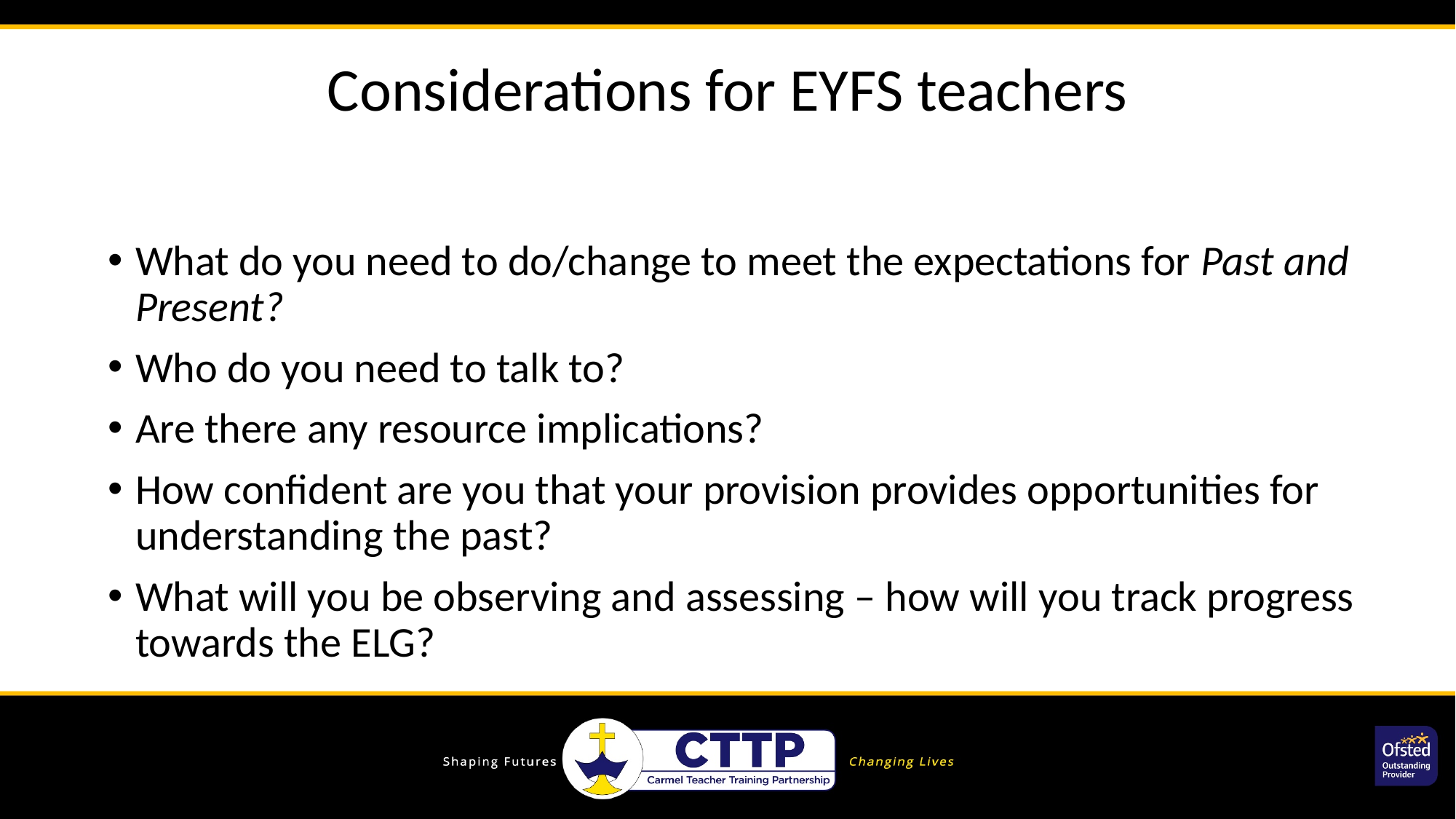

# Considerations for EYFS teachers

What do you need to do/change to meet the expectations for Past and Present?
Who do you need to talk to?
Are there any resource implications?
How confident are you that your provision provides opportunities for understanding the past?
What will you be observing and assessing – how will you track progress towards the ELG?